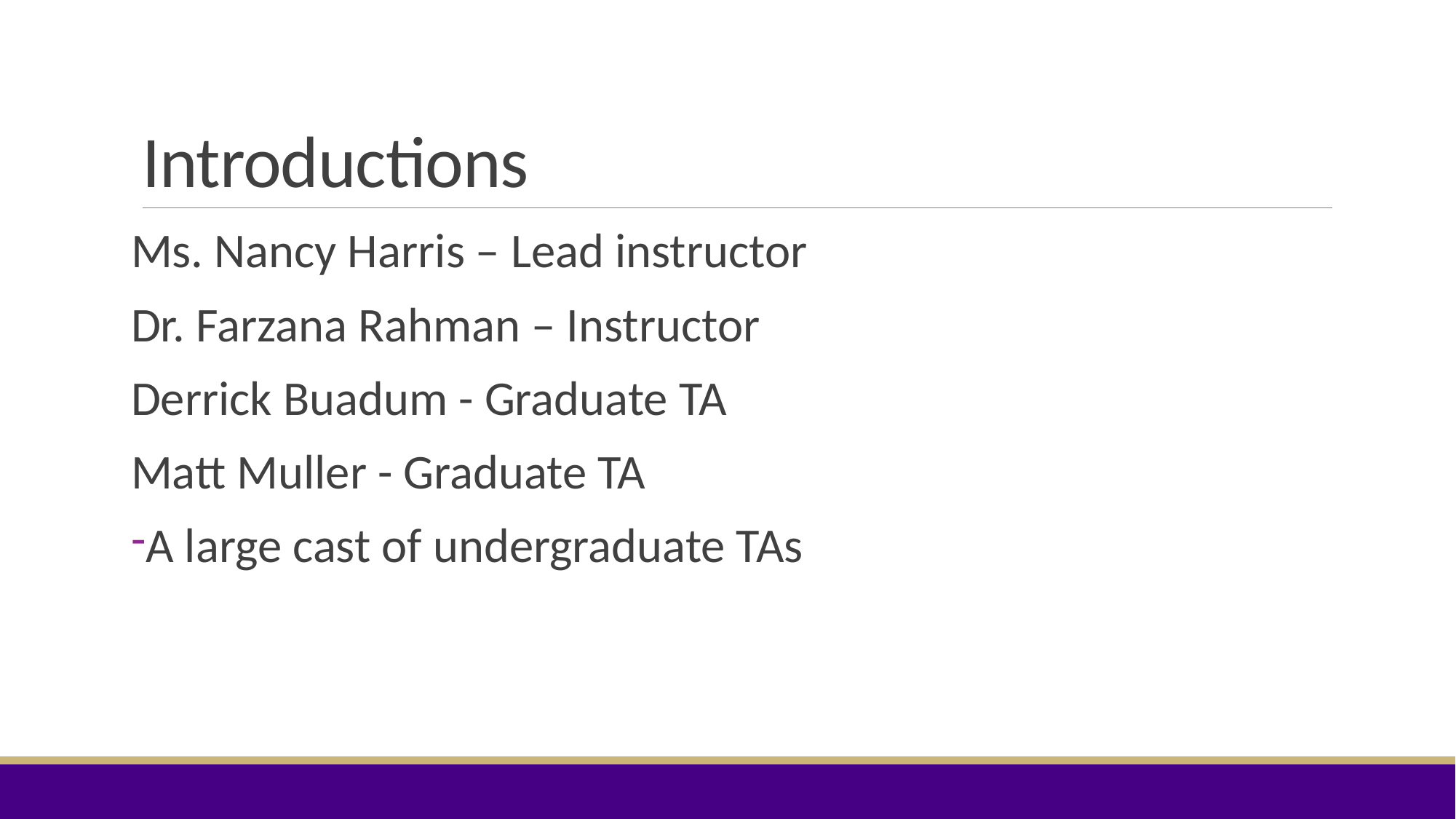

# Introductions
Ms. Nancy Harris – Lead instructor
Dr. Farzana Rahman – Instructor
Derrick Buadum - Graduate TA
Matt Muller - Graduate TA
A large cast of undergraduate TAs